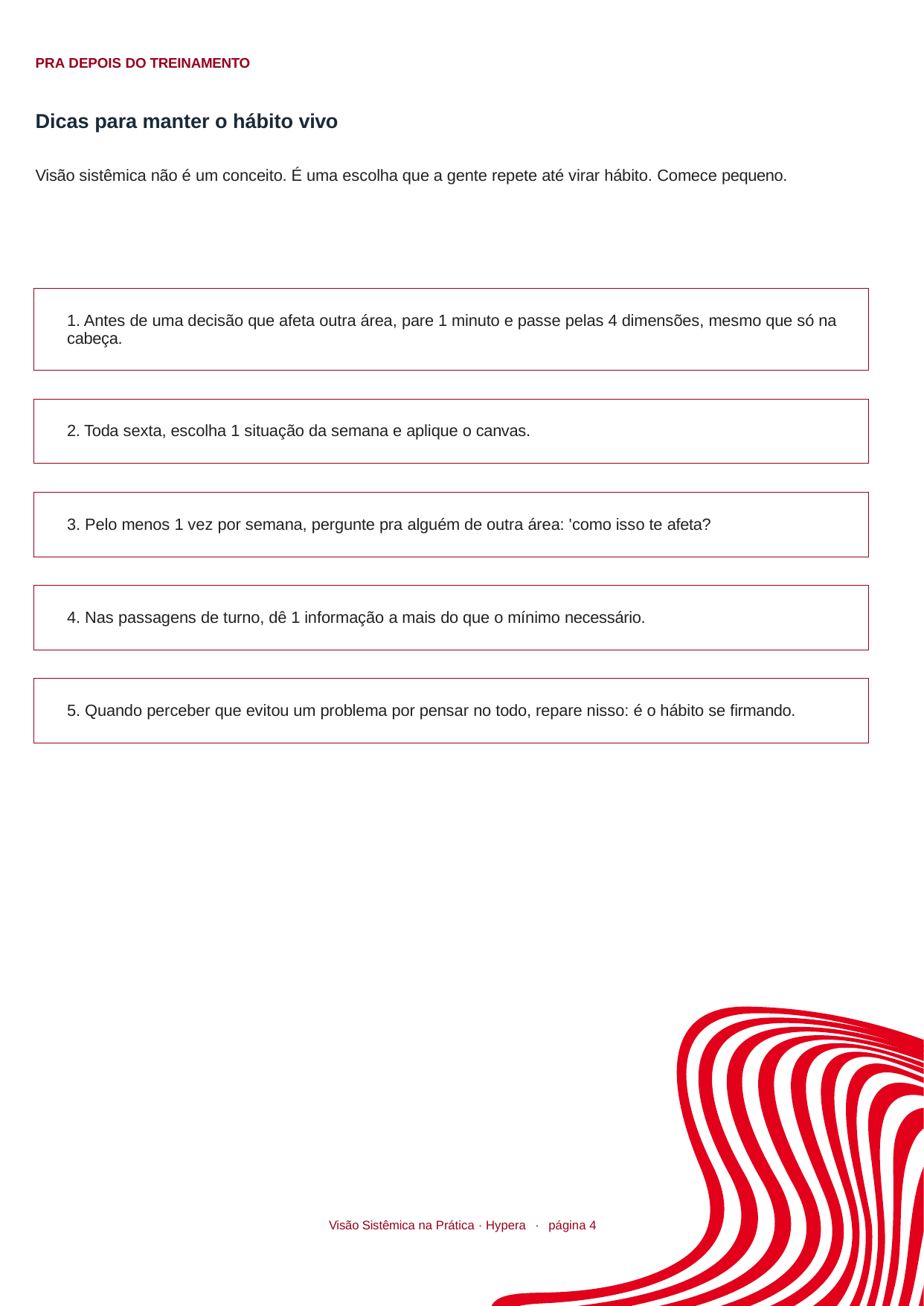

PRA DEPOIS DO TREINAMENTO

Dicas para manter o hábito vivo

Visão sistêmica não é um conceito. É uma escolha que a gente repete até virar hábito. Comece pequeno.

1. Antes de uma decisão que afeta outra área, pare 1 minuto e passe pelas 4 dimensões, mesmo que só na cabeça.

2. Toda sexta, escolha 1 situação da semana e aplique o canvas.

3. Pelo menos 1 vez por semana, pergunte pra alguém de outra área: 'como isso te afeta?

4. Nas passagens de turno, dê 1 informação a mais do que o mínimo necessário.

5. Quando perceber que evitou um problema por pensar no todo, repare nisso: é o hábito se firmando.

Visão Sistêmica na Prática · Hypera · página 4